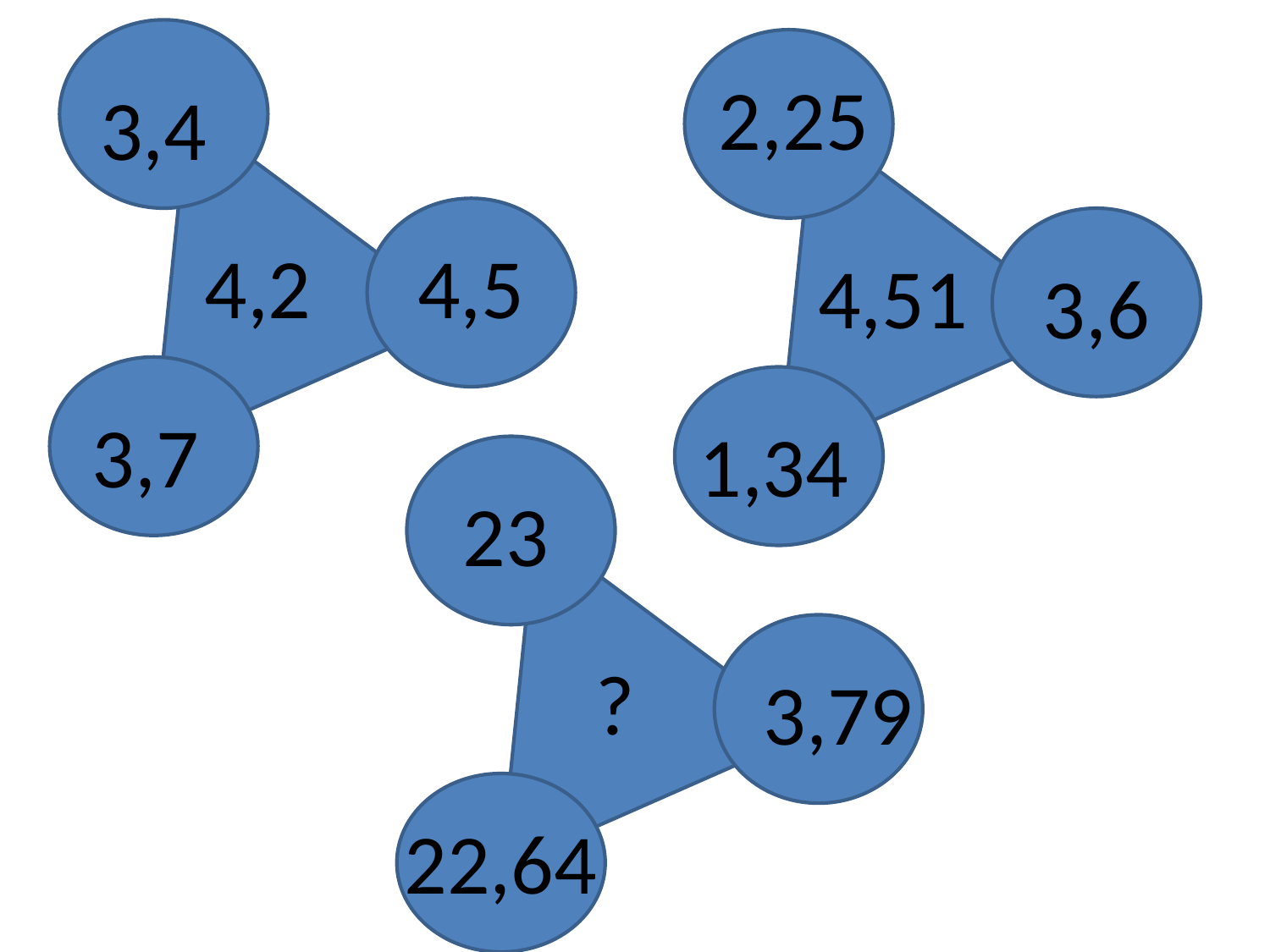

2,25
3,4
4,2
4,5
4,51
3,6
3,7
1,34

23
?
3,79
22,64